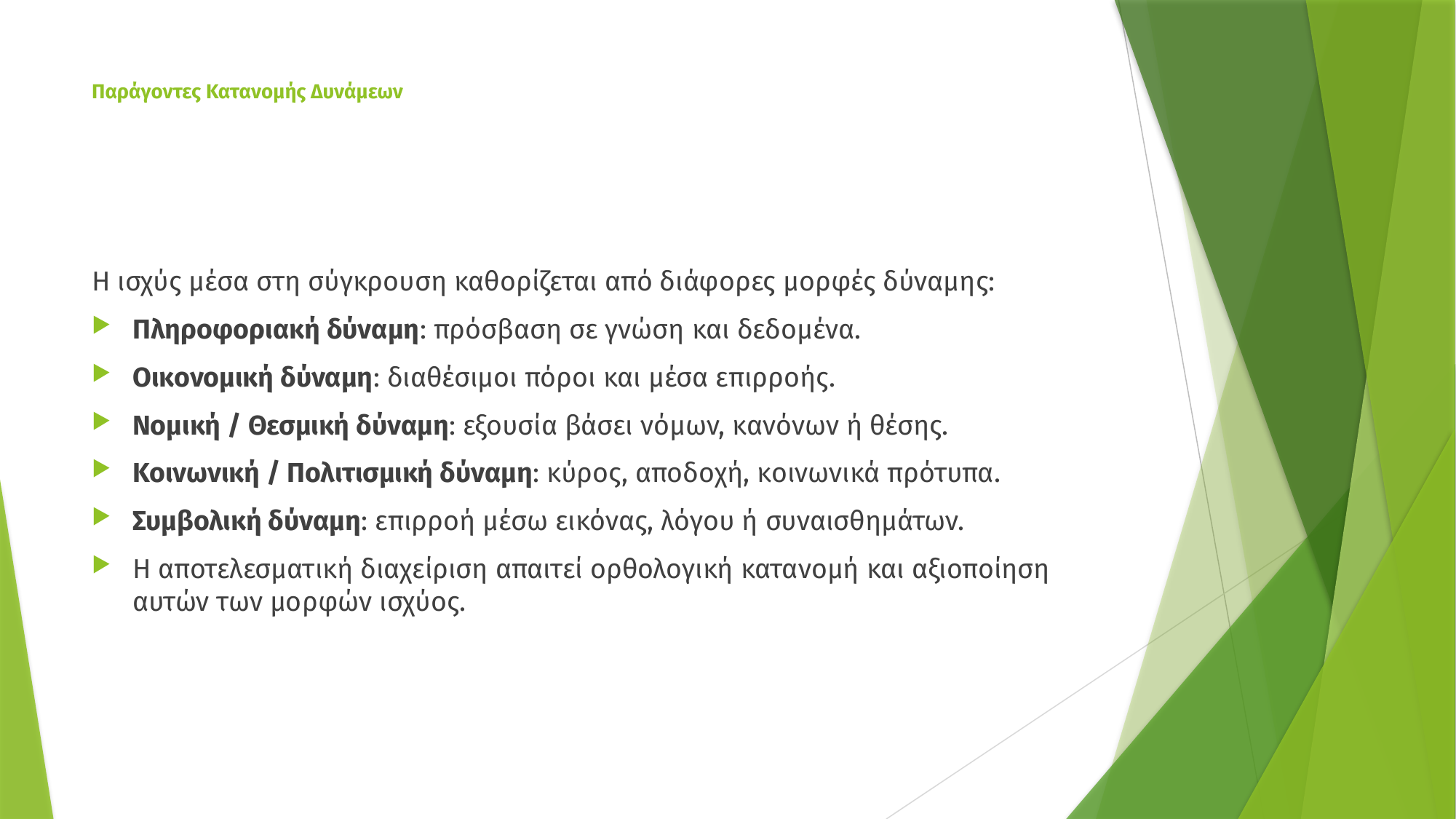

# Παράγοντες Κατανομής Δυνάμεων
Η ισχύς μέσα στη σύγκρουση καθορίζεται από διάφορες μορφές δύναμης:
Πληροφοριακή δύναμη: πρόσβαση σε γνώση και δεδομένα.
Οικονομική δύναμη: διαθέσιμοι πόροι και μέσα επιρροής.
Νομική / Θεσμική δύναμη: εξουσία βάσει νόμων, κανόνων ή θέσης.
Κοινωνική / Πολιτισμική δύναμη: κύρος, αποδοχή, κοινωνικά πρότυπα.
Συμβολική δύναμη: επιρροή μέσω εικόνας, λόγου ή συναισθημάτων.
Η αποτελεσματική διαχείριση απαιτεί ορθολογική κατανομή και αξιοποίηση αυτών των μορφών ισχύος.